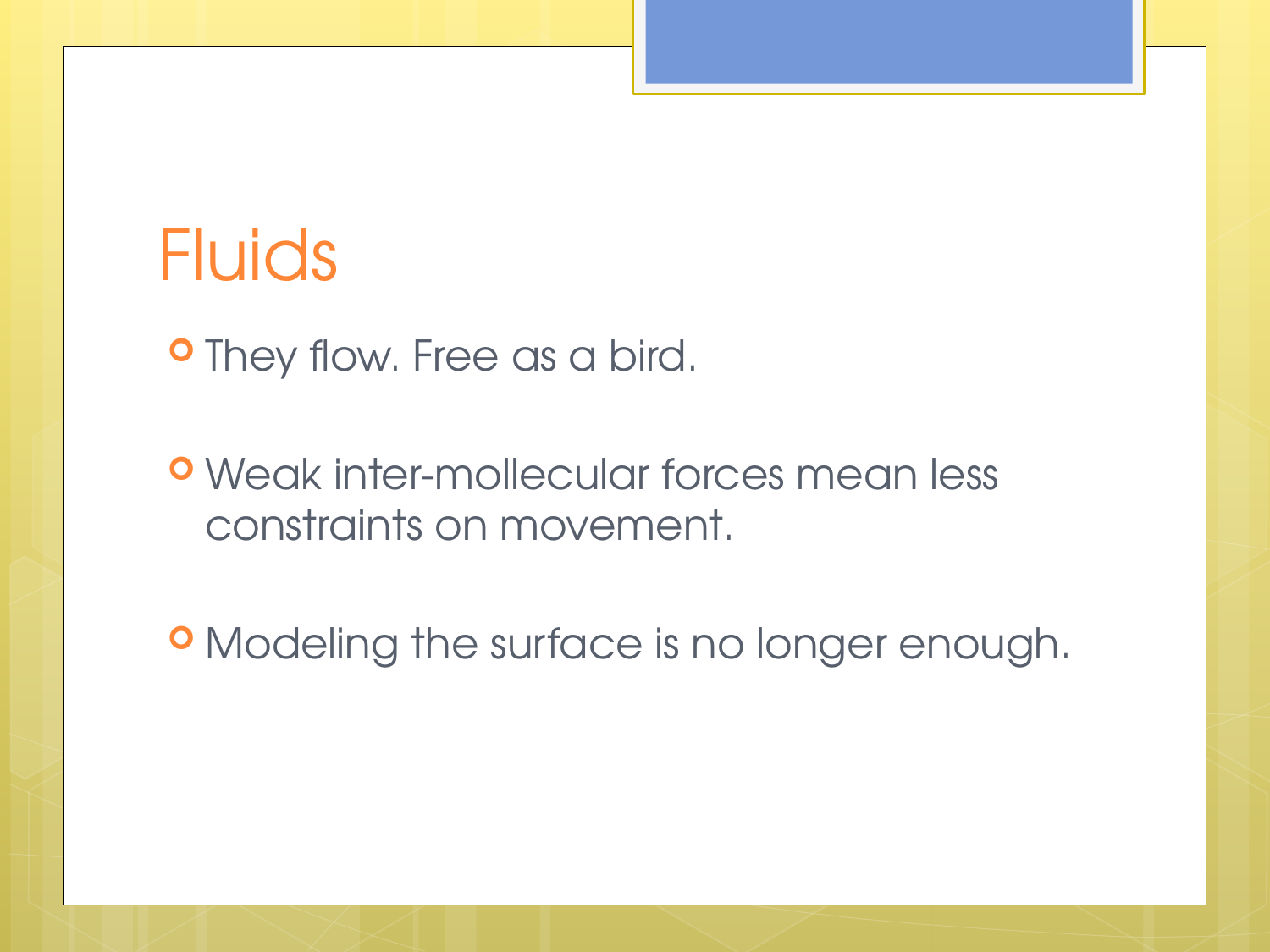

# Fluids
They flow. Free as a bird.

Weak inter-mollecular forces mean less constraints on movement.

Modeling the surface is no longer enough.